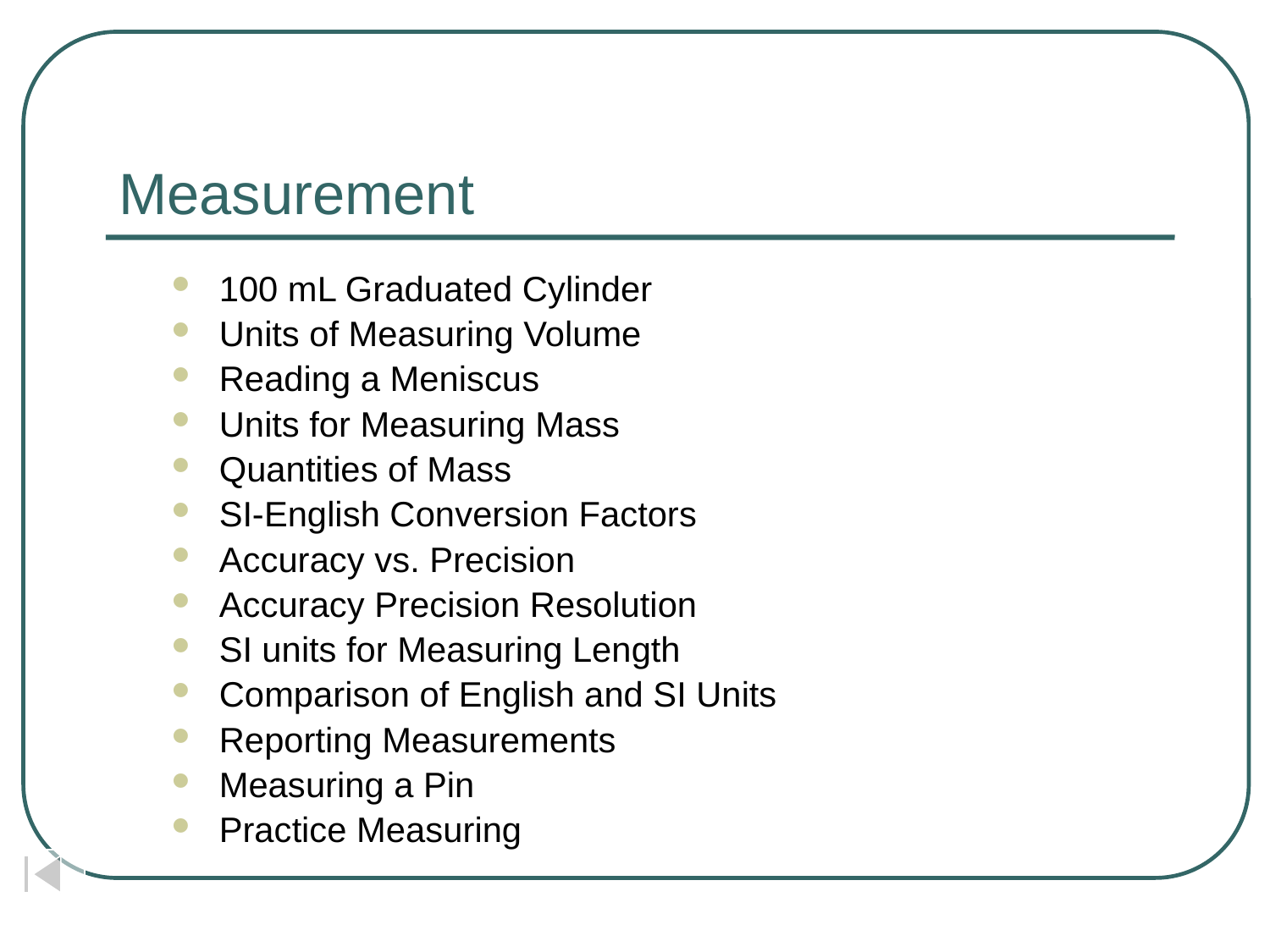

# Measurement
100 mL Graduated Cylinder
Units of Measuring Volume
Reading a Meniscus
Units for Measuring Mass
Quantities of Mass
SI-English Conversion Factors
Accuracy vs. Precision
Accuracy Precision Resolution
SI units for Measuring Length
Comparison of English and SI Units
Reporting Measurements
Measuring a Pin
Practice Measuring